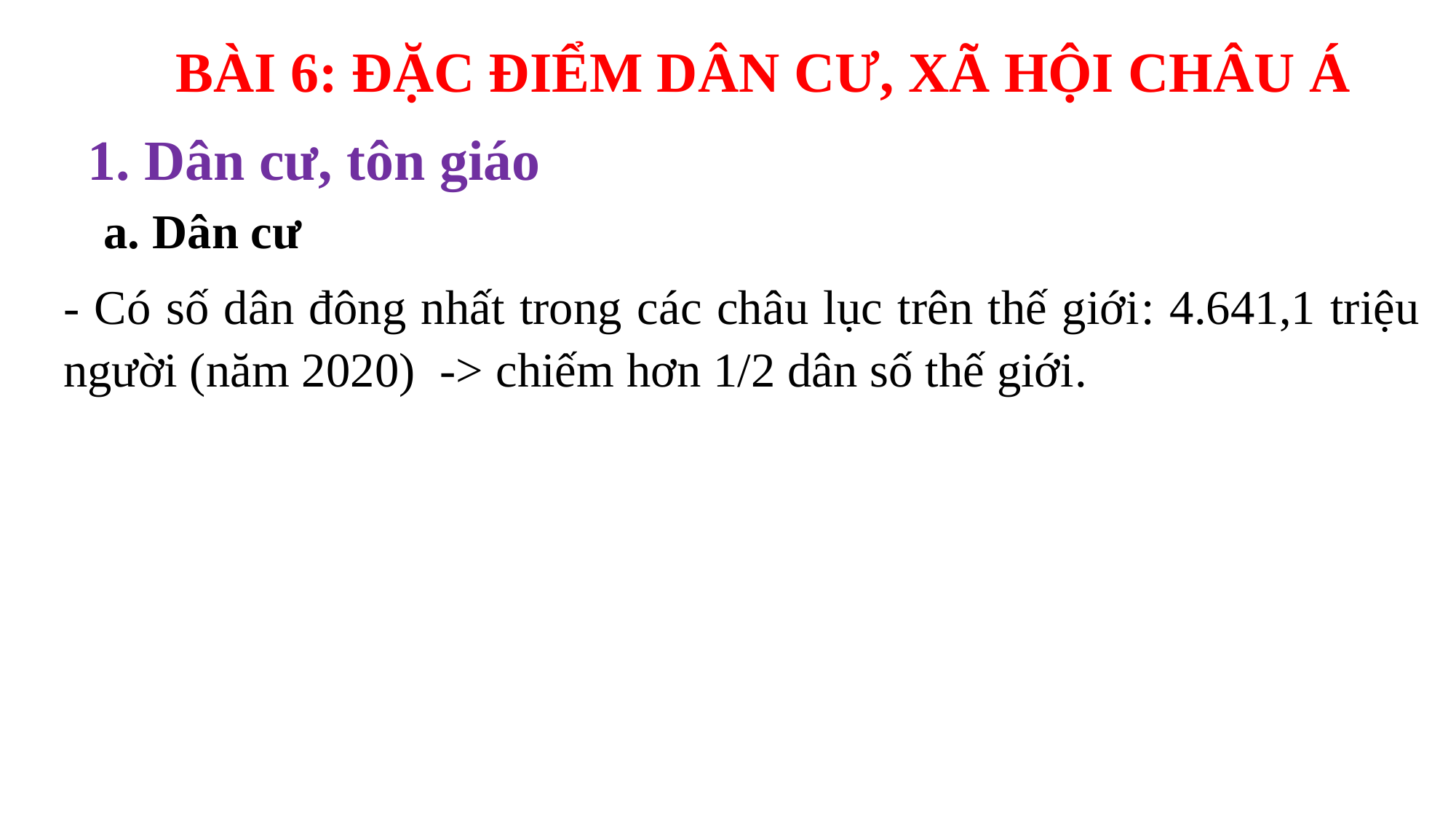

BÀI 6: ĐẶC ĐIỂM DÂN CƯ, XÃ HỘI CHÂU Á
1. Dân cư, tôn giáo
a. Dân cư
- Có số dân đông nhất trong các châu lục trên thế giới: 4.641,1 triệu người (năm 2020)  -> chiếm hơn 1/2 dân số thế giới.